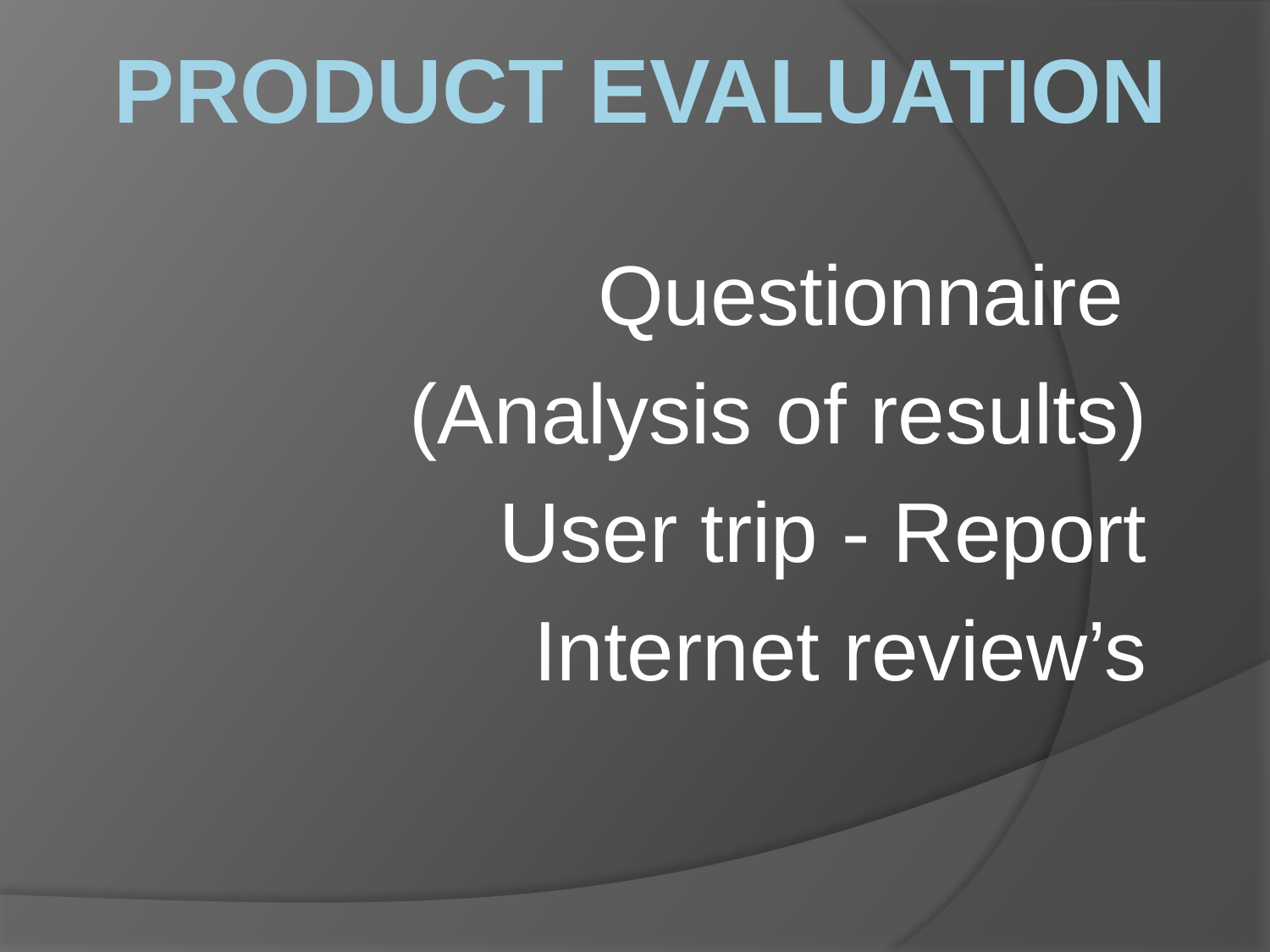

# Product Evaluation
Questionnaire
(Analysis of results)
User trip - Report
Internet review’s